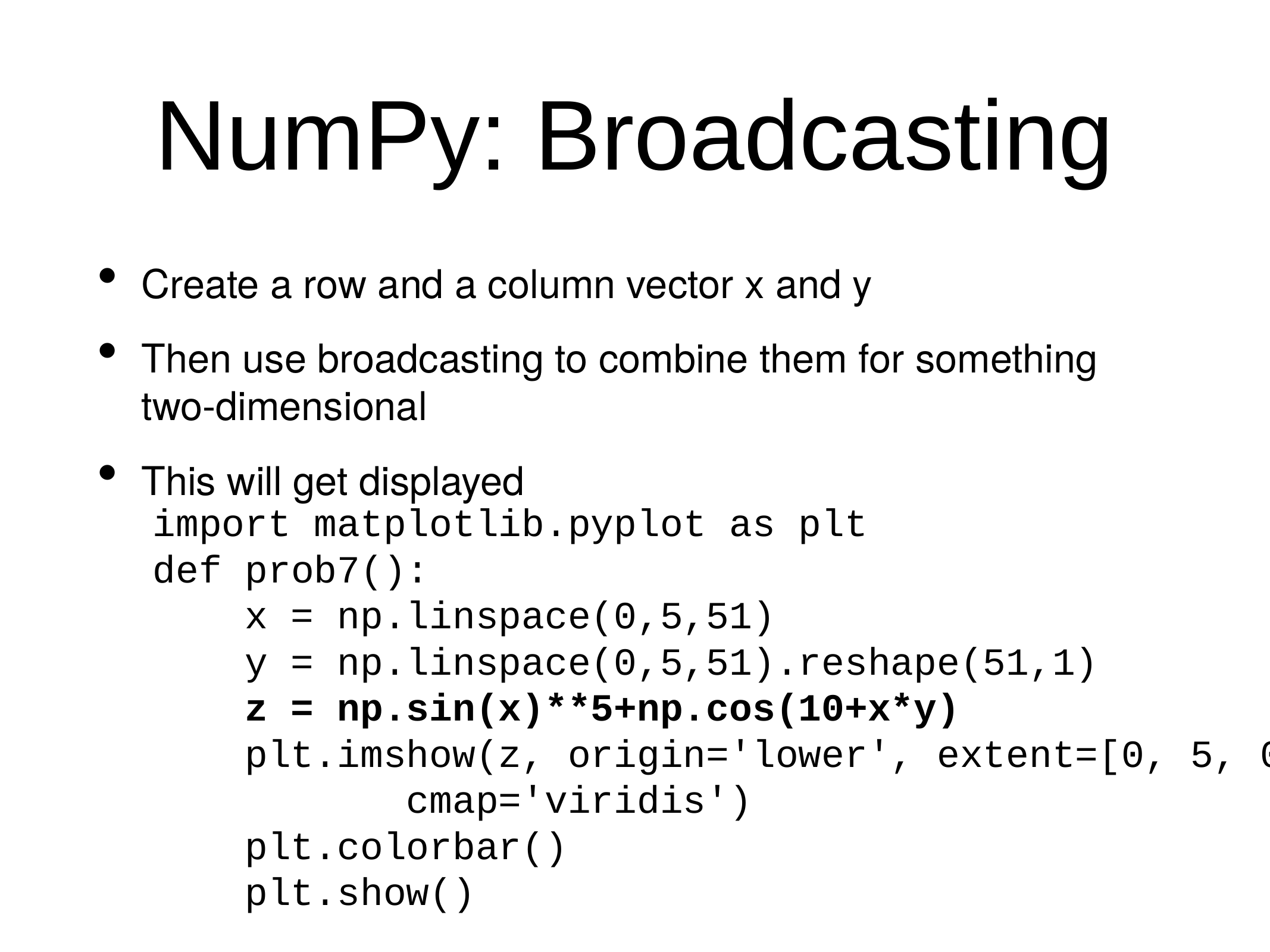

# NumPy: Broadcasting
Create a row and a column vector x and y
Then use broadcasting to combine them for something two-dimensional
This will get displayed
import matplotlib.pyplot as plt
def prob7():
    x = np.linspace(0,5,51)
    y = np.linspace(0,5,51).reshape(51,1)
    z = np.sin(x)**5+np.cos(10+x*y)
    plt.imshow(z, origin='lower', extent=[0, 5, 0, 5],
           cmap='viridis')
    plt.colorbar()
    plt.show()